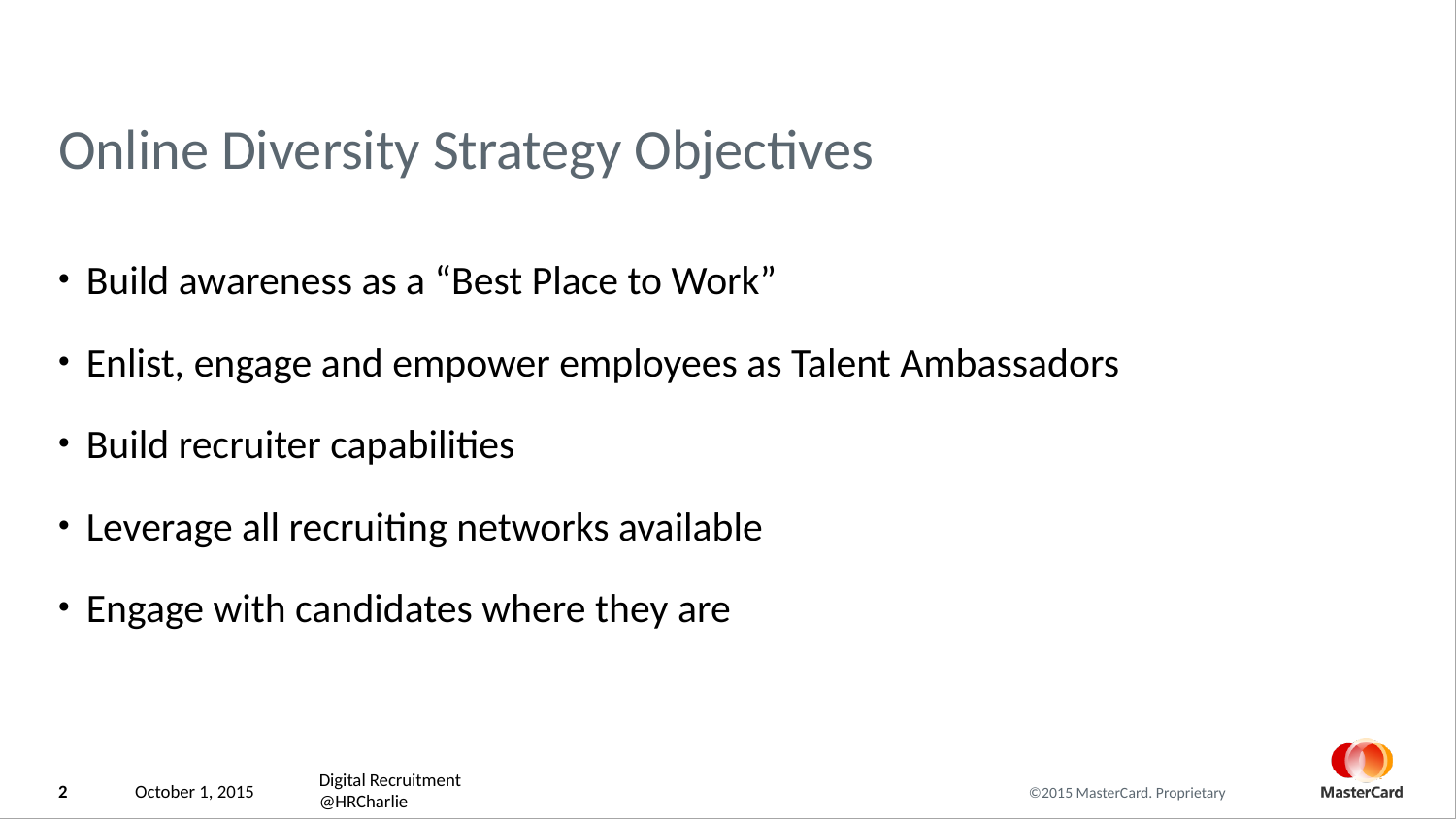

# Online Diversity Strategy Objectives
Build awareness as a “Best Place to Work”

Enlist, engage and empower employees as Talent Ambassadors

Build recruiter capabilities

Leverage all recruiting networks available

Engage with candidates where they are

2
October 1, 2015
Digital Recruitment
@HRCharlie